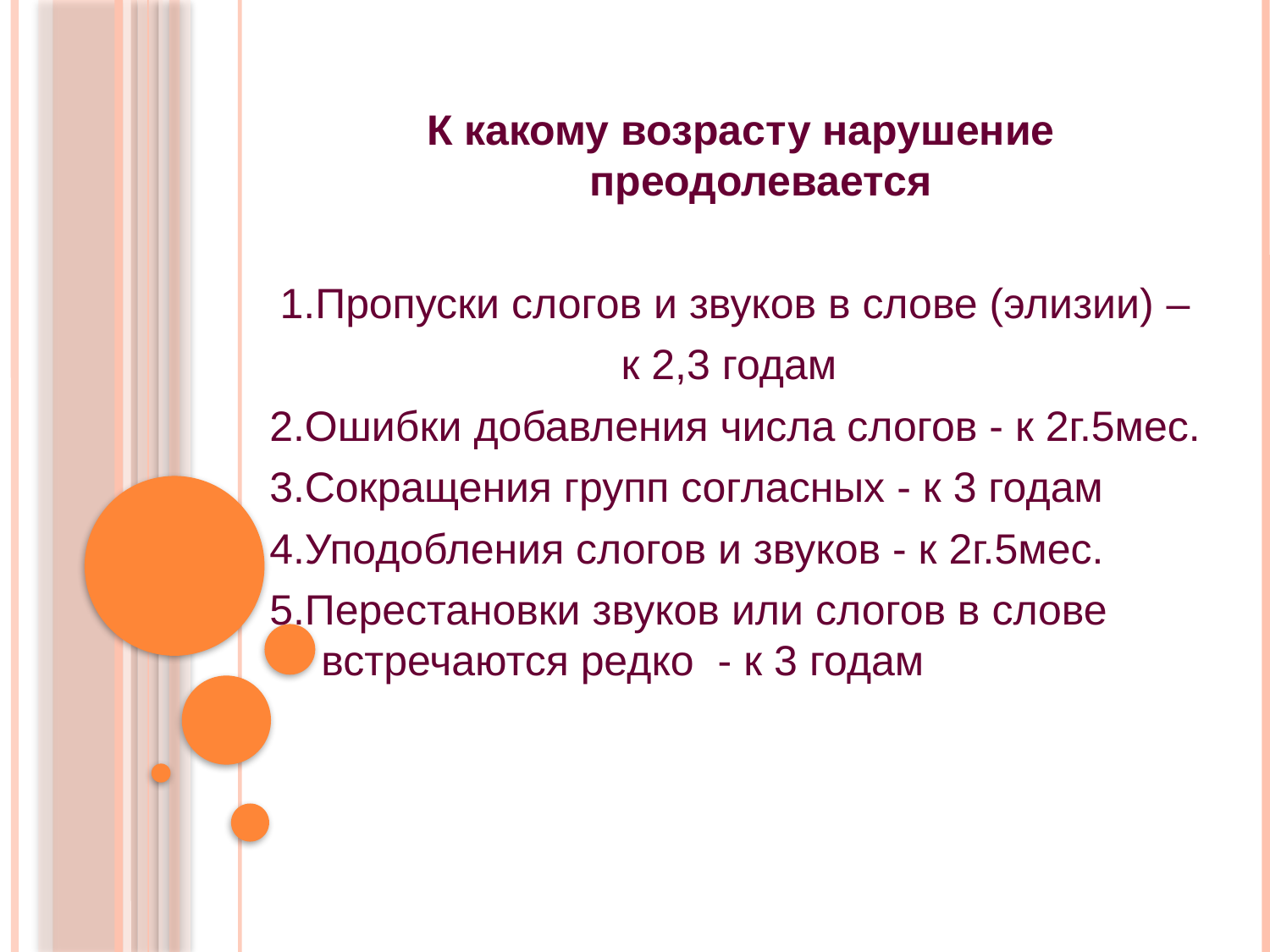

К какому возрасту нарушение преодолевается

1.Пропуски слогов и звуков в слове (элизии) –
к 2,3 годам
 2.Ошибки добавления числа слогов - к 2г.5мес.
 3.Сокращения групп согласных - к 3 годам
 4.Уподобления слогов и звуков - к 2г.5мес.
 5.Перестановки звуков или слогов в слове встречаются редко  - к 3 годам